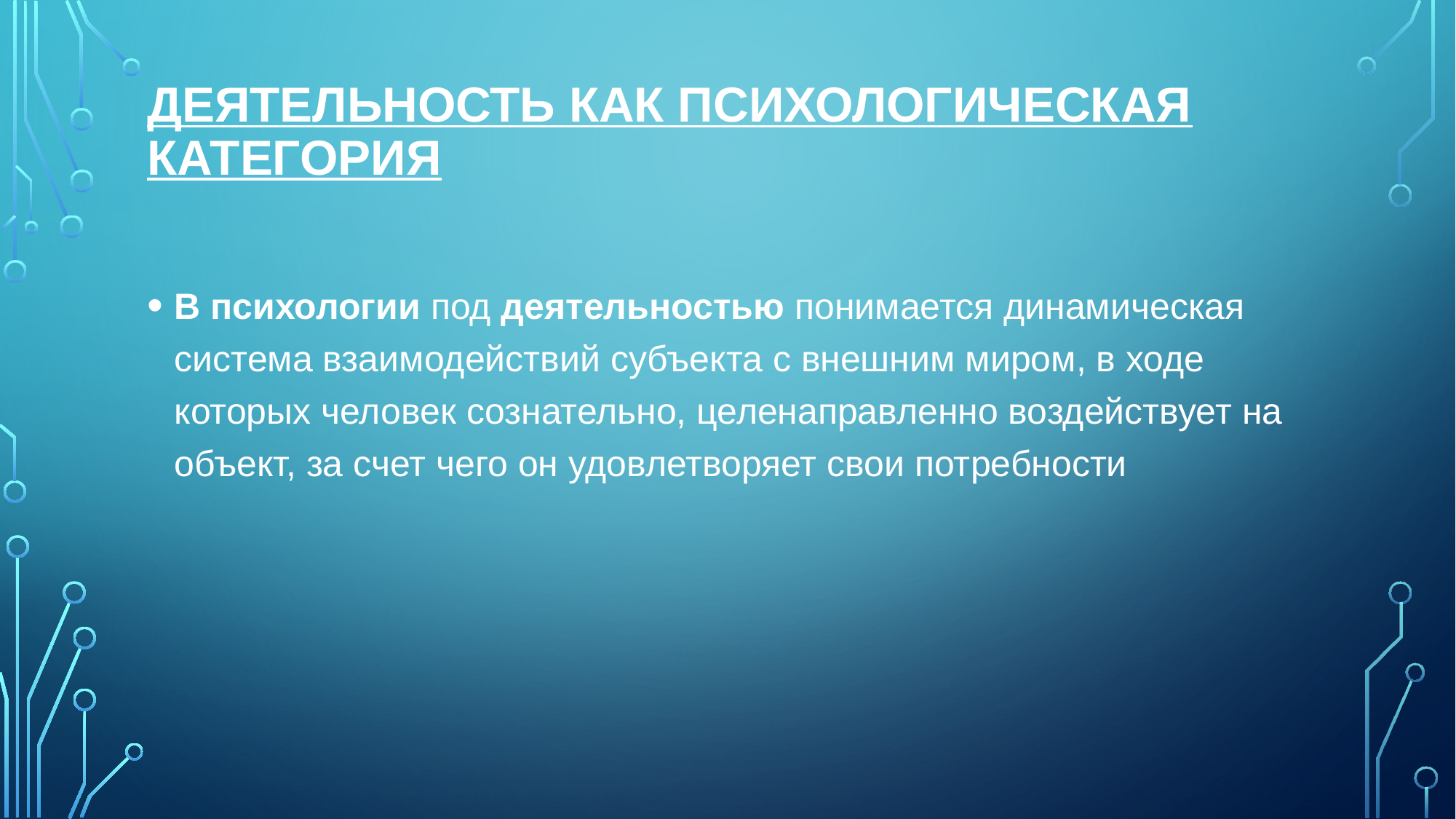

# Деятельность как психологическая категория
В психологии под деятельностью понимается динамическая система взаимодействий субъекта с внешним миром, в ходе которых человек сознательно, целенаправленно воздействует на объект, за счет чего он удовлетворяет свои потребности